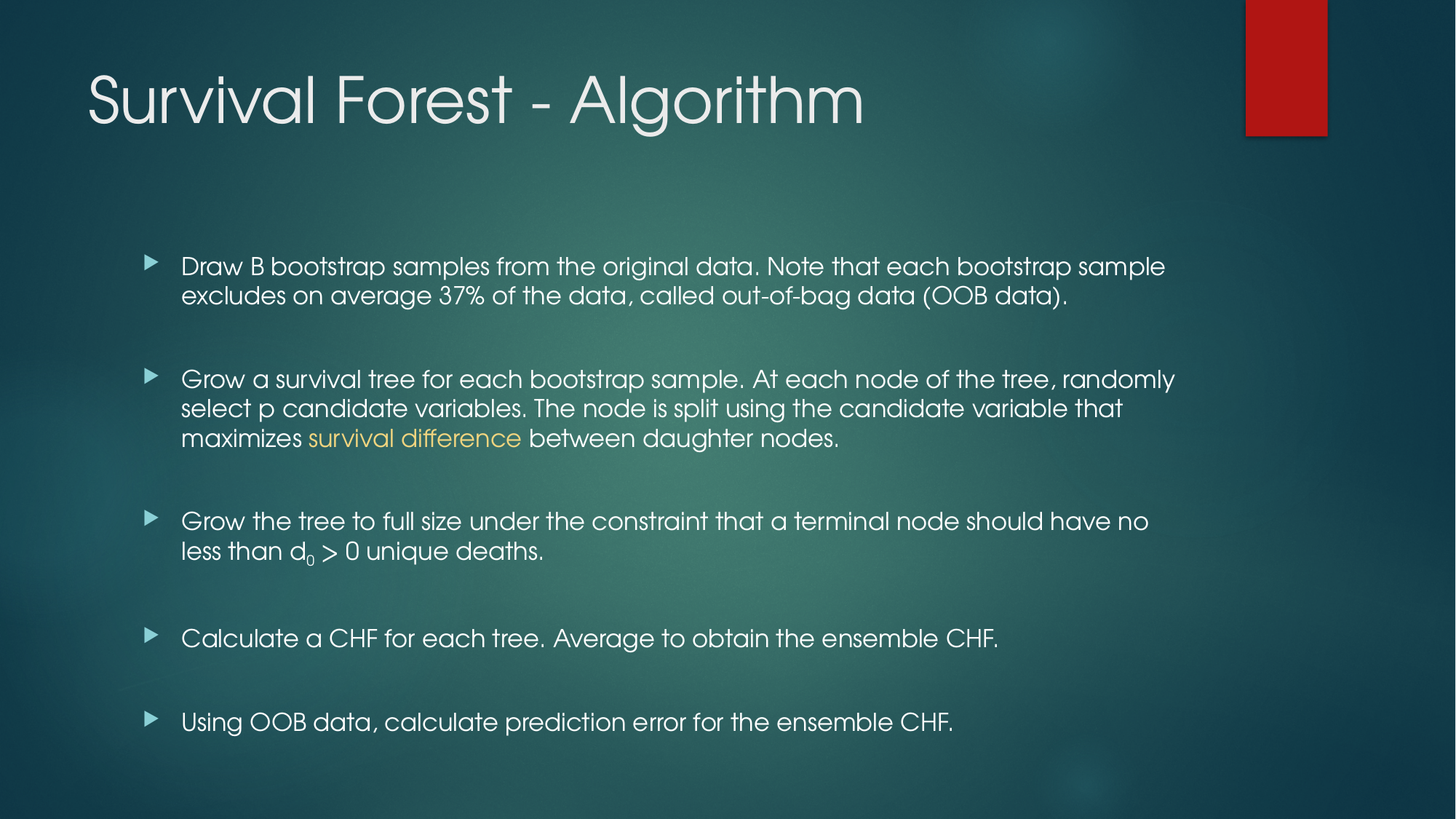

# Survival Forest - Algorithm
Draw B bootstrap samples from the original data. Note that each bootstrap sample excludes on average 37% of the data, called out-of-bag data (OOB data).

Grow a survival tree for each bootstrap sample. At each node of the tree, randomly select p candidate variables. The node is split using the candidate variable that maximizes survival difference between daughter nodes.

Grow the tree to full size under the constraint that a terminal node should have no less than d0 > 0 unique deaths.

Calculate a CHF for each tree. Average to obtain the ensemble CHF.

Using OOB data, calculate prediction error for the ensemble CHF.